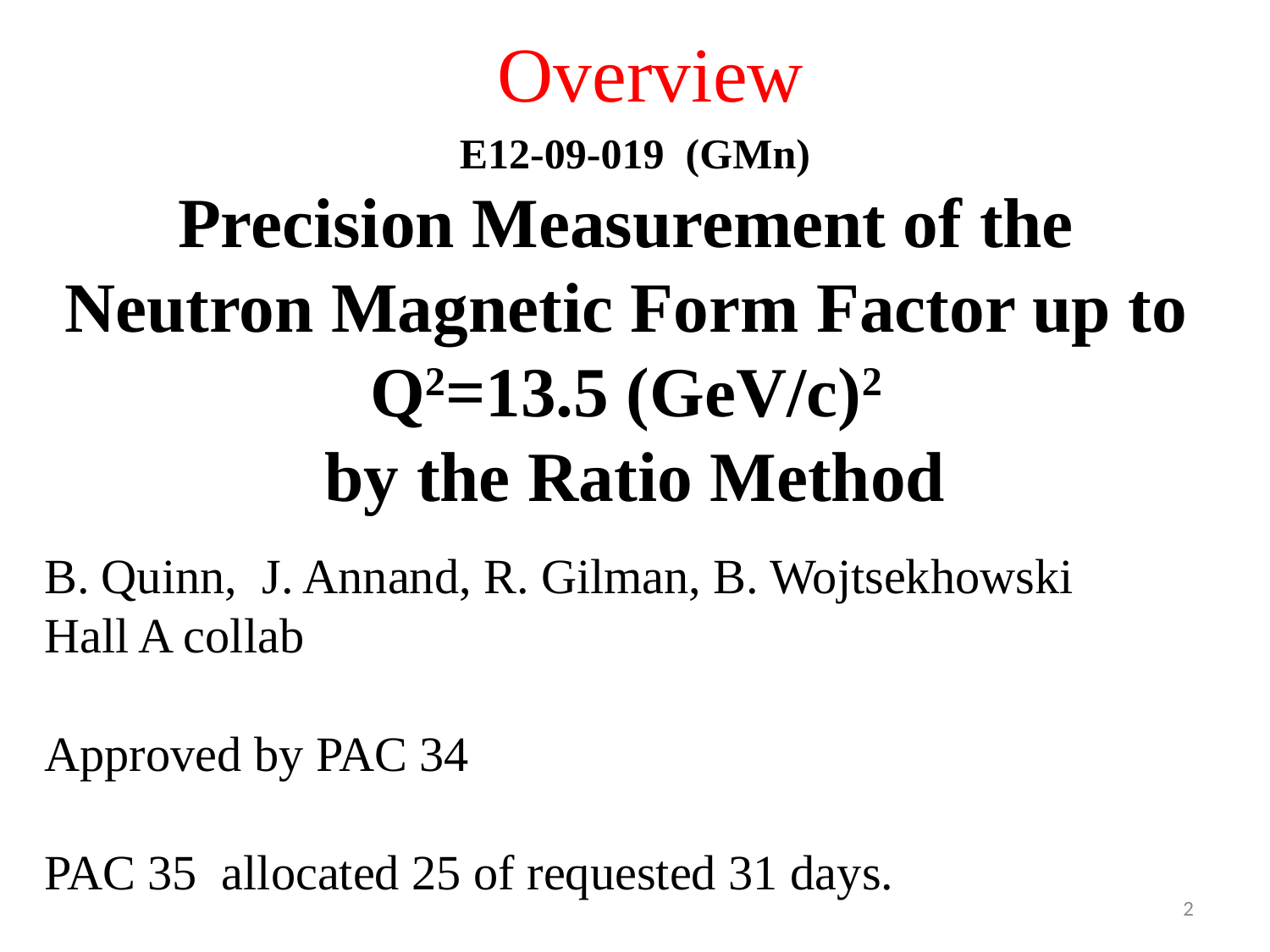

Overview
E12-09-019  (GMn)
Precision Measurement of the
Neutron Magnetic Form Factor up to
Q2=13.5 (GeV/c)2
by the Ratio Method
B. Quinn,  J. Annand, R. Gilman, B. Wojtsekhowski
Hall A collab

Approved by PAC 34

PAC 35  allocated 25 of requested 31 days.
2